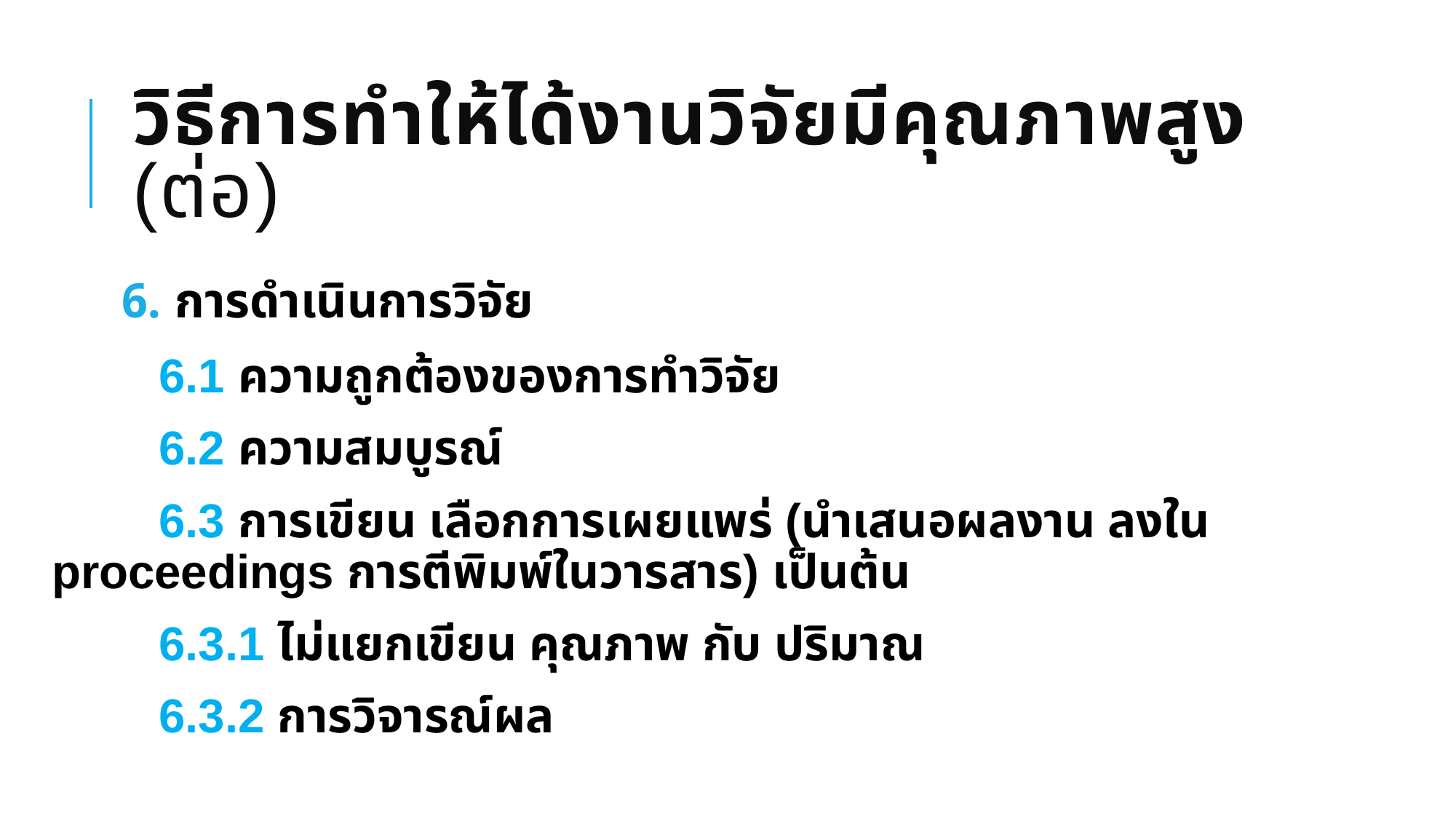

# วิธีการทำให้ได้งานวิจัยมีคุณภาพสูง (ต่อ)
การดำเนินการวิจัย
	6.1 ความถูกต้องของการทำวิจัย
	6.2 ความสมบูรณ์
	6.3 การเขียน เลือกการเผยแพร่ (นำเสนอผลงาน ลงใน proceedings การตีพิมพ์ในวารสาร) เป็นต้น
		6.3.1 ไม่แยกเขียน คุณภาพ กับ ปริมาณ
		6.3.2 การวิจารณ์ผล